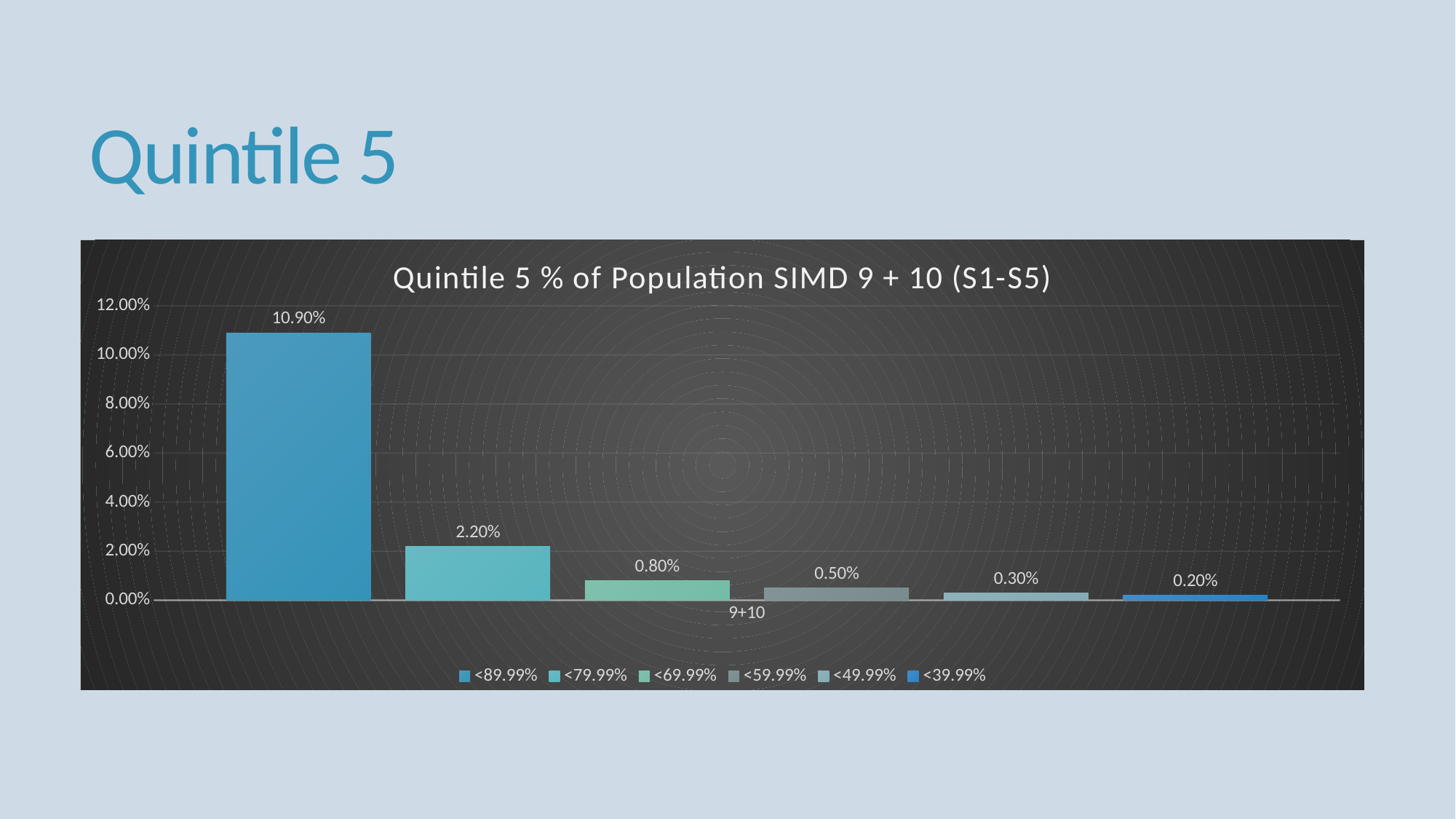

# Quintile 5

### Chart: Quintile 5 % of Population SIMD 9 + 10 (S1-S5)

| Category | <89.99% | <79.99% | <69.99% | <59.99% | <49.99% | <39.99% |
|---|---|---|---|---|---|---|
| 9+10 | 0.109 | 0.022 | 0.008 | 0.005 | 0.003 | 0.002 |